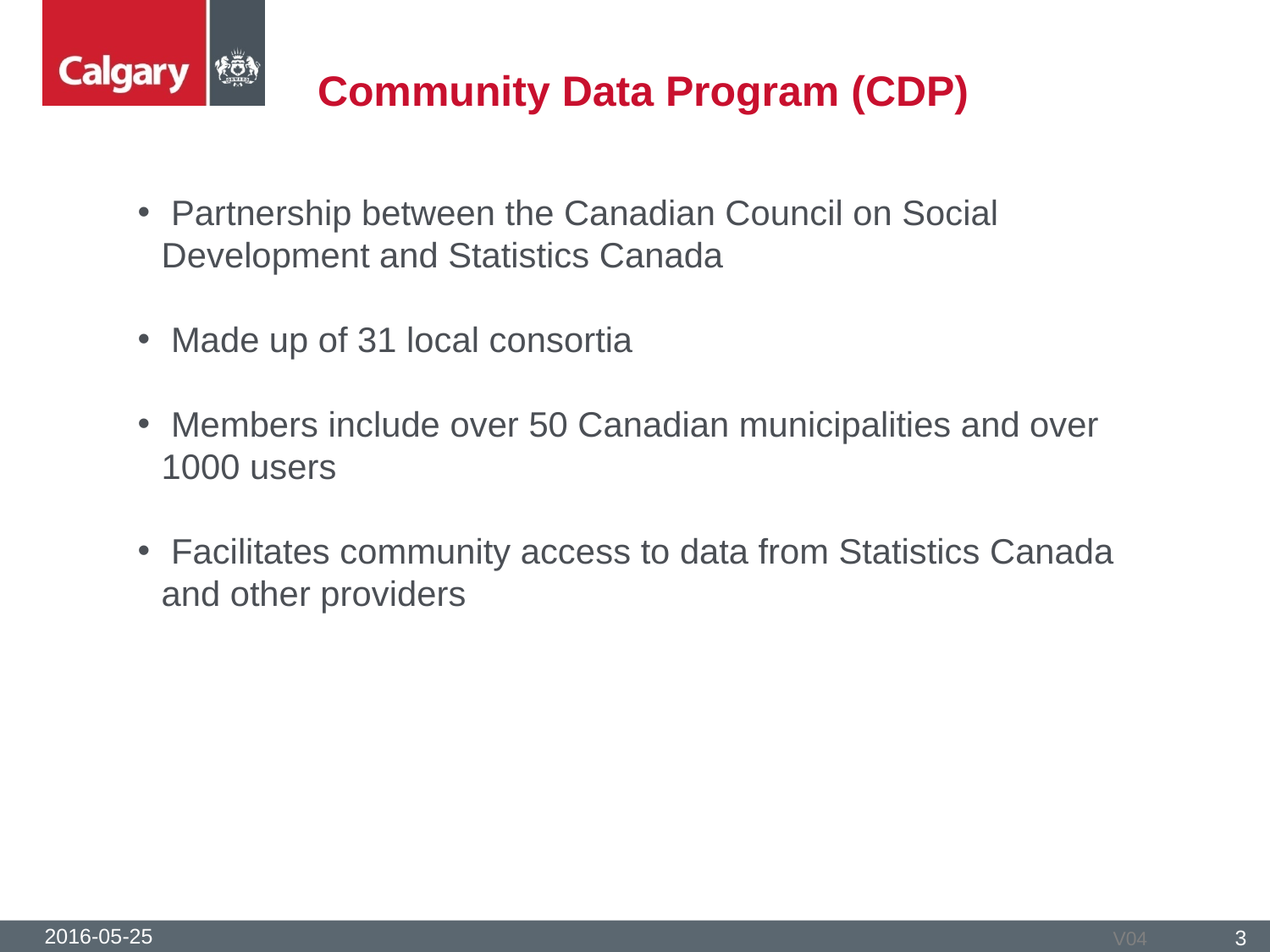

# Community Data Program (CDP)
 Partnership between the Canadian Council on Social Development and Statistics Canada

 Made up of 31 local consortia

 Members include over 50 Canadian municipalities and over 1000 users

 Facilitates community access to data from Statistics Canada and other providers

2016-05-25
3